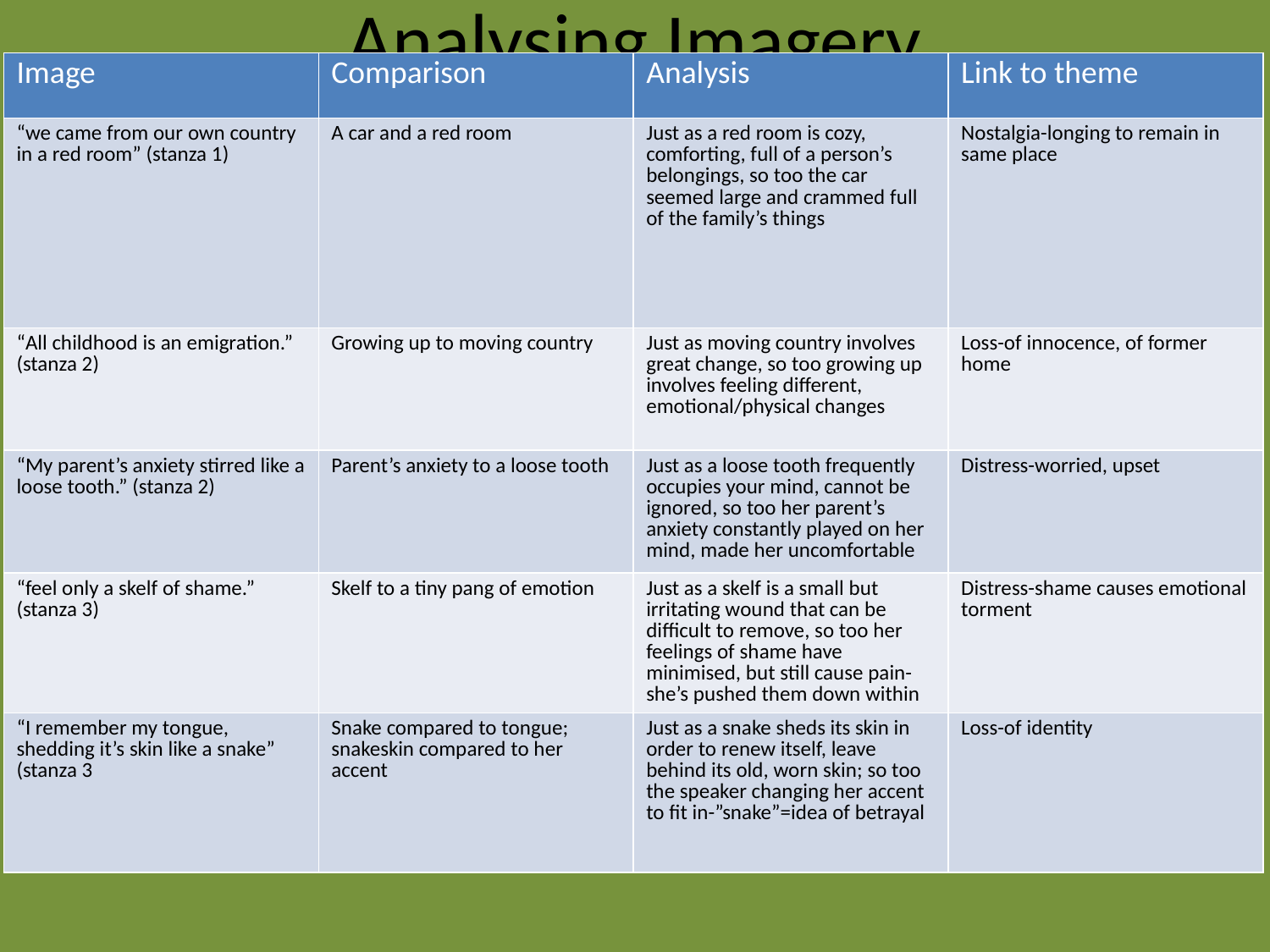

# Analysing Imagery
| Image | Comparison | Analysis | Link to theme |
| --- | --- | --- | --- |
| “we came from our own country in a red room” (stanza 1) | A car and a red room | Just as a red room is cozy, comforting, full of a person’s belongings, so too the car seemed large and crammed full of the family’s things | Nostalgia-longing to remain in same place |
| “All childhood is an emigration.” (stanza 2) | Growing up to moving country | Just as moving country involves great change, so too growing up involves feeling different, emotional/physical changes | Loss-of innocence, of former home |
| “My parent’s anxiety stirred like a loose tooth.” (stanza 2) | Parent’s anxiety to a loose tooth | Just as a loose tooth frequently occupies your mind, cannot be ignored, so too her parent’s anxiety constantly played on her mind, made her uncomfortable | Distress-worried, upset |
| “feel only a skelf of shame.” (stanza 3) | Skelf to a tiny pang of emotion | Just as a skelf is a small but irritating wound that can be difficult to remove, so too her feelings of shame have minimised, but still cause pain-she’s pushed them down within | Distress-shame causes emotional torment |
| “I remember my tongue, shedding it’s skin like a snake” (stanza 3 | Snake compared to tongue; snakeskin compared to her accent | Just as a snake sheds its skin in order to renew itself, leave behind its old, worn skin; so too the speaker changing her accent to fit in-”snake”=idea of betrayal | Loss-of identity |